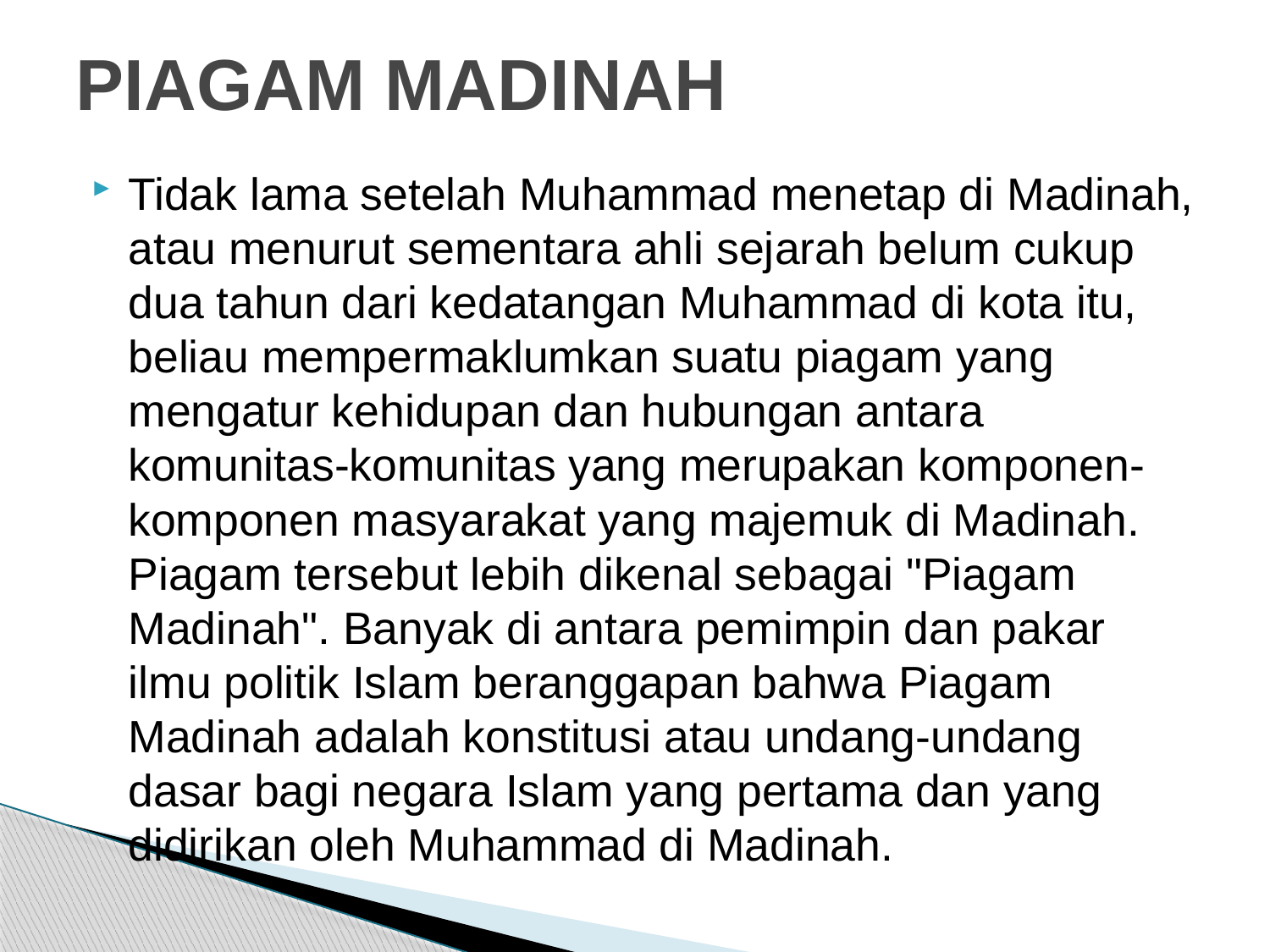

# PIAGAM MADINAH
Tidak lama setelah Muhammad menetap di Madinah, atau menurut sementara ahli sejarah belum cukup dua tahun dari kedatangan Muhammad di kota itu, beliau mempermaklumkan suatu piagam yang mengatur kehidupan dan hubungan antara komunitas-komunitas yang merupakan komponen-komponen masyarakat yang majemuk di Madinah. Piagam tersebut lebih dikenal sebagai "Piagam Madinah". Banyak di antara pemimpin dan pakar ilmu politik Islam beranggapan bahwa Piagam Madinah adalah konstitusi atau undang-undang dasar bagi negara Islam yang pertama dan yang didirikan oleh Muhammad di Madinah.